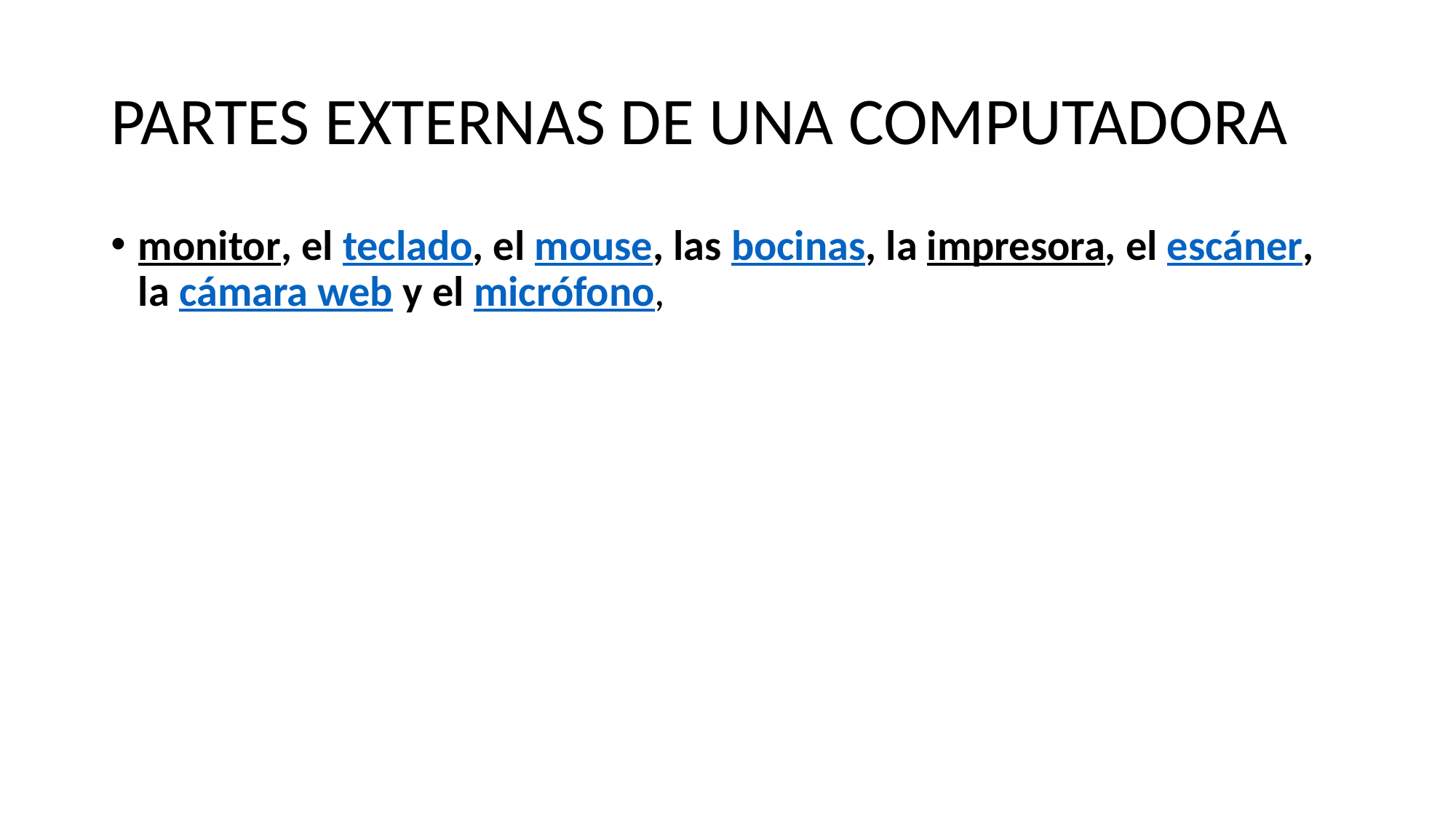

# PARTES EXTERNAS DE UNA COMPUTADORA
monitor, el teclado, el mouse, las bocinas, la impresora, el escáner, la cámara web y el micrófono,